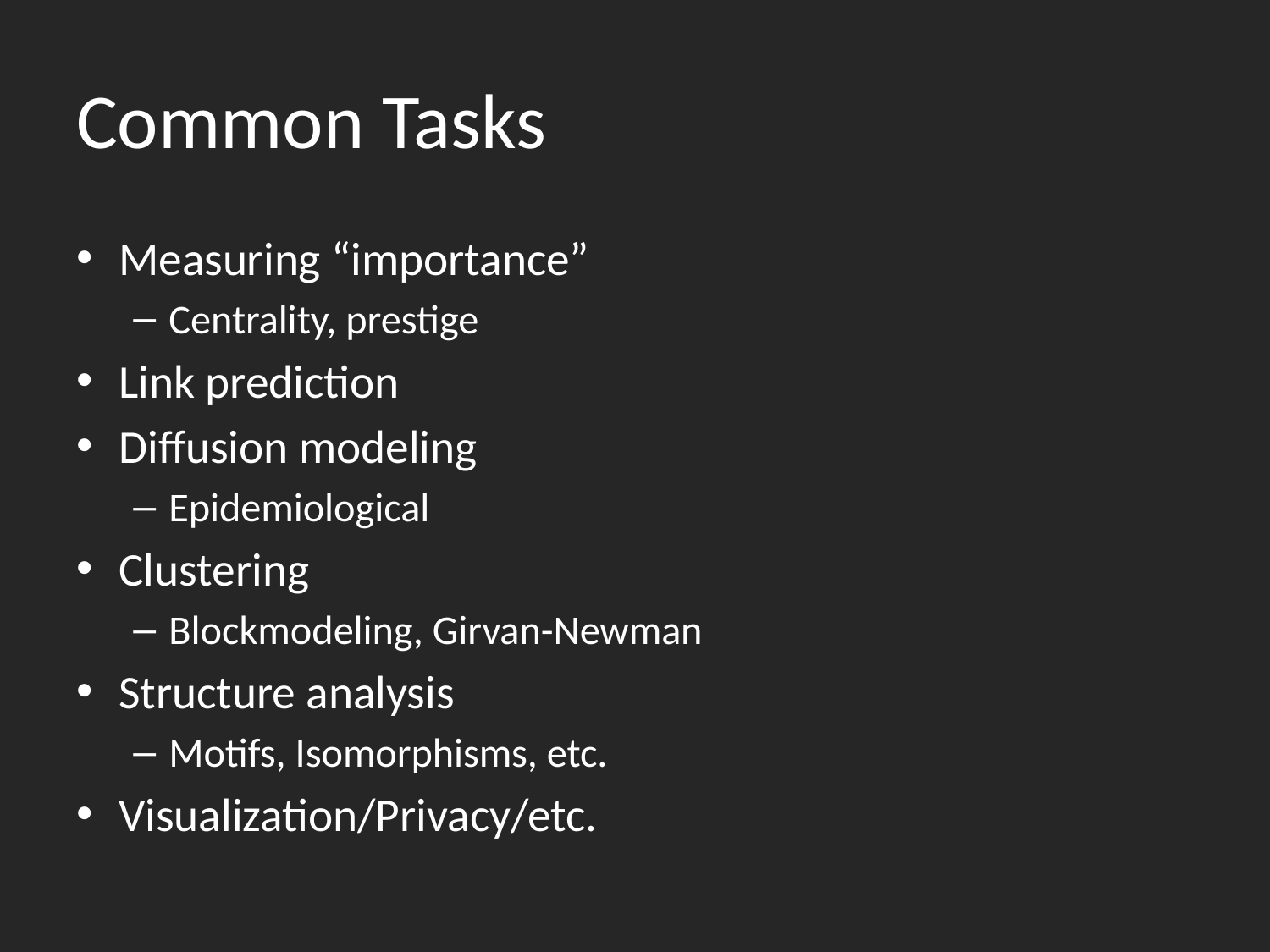

# Common Tasks
Measuring “importance”
Centrality, prestige
Link prediction
Diffusion modeling
Epidemiological
Clustering
Blockmodeling, Girvan-Newman
Structure analysis
Motifs, Isomorphisms, etc.
Visualization/Privacy/etc.